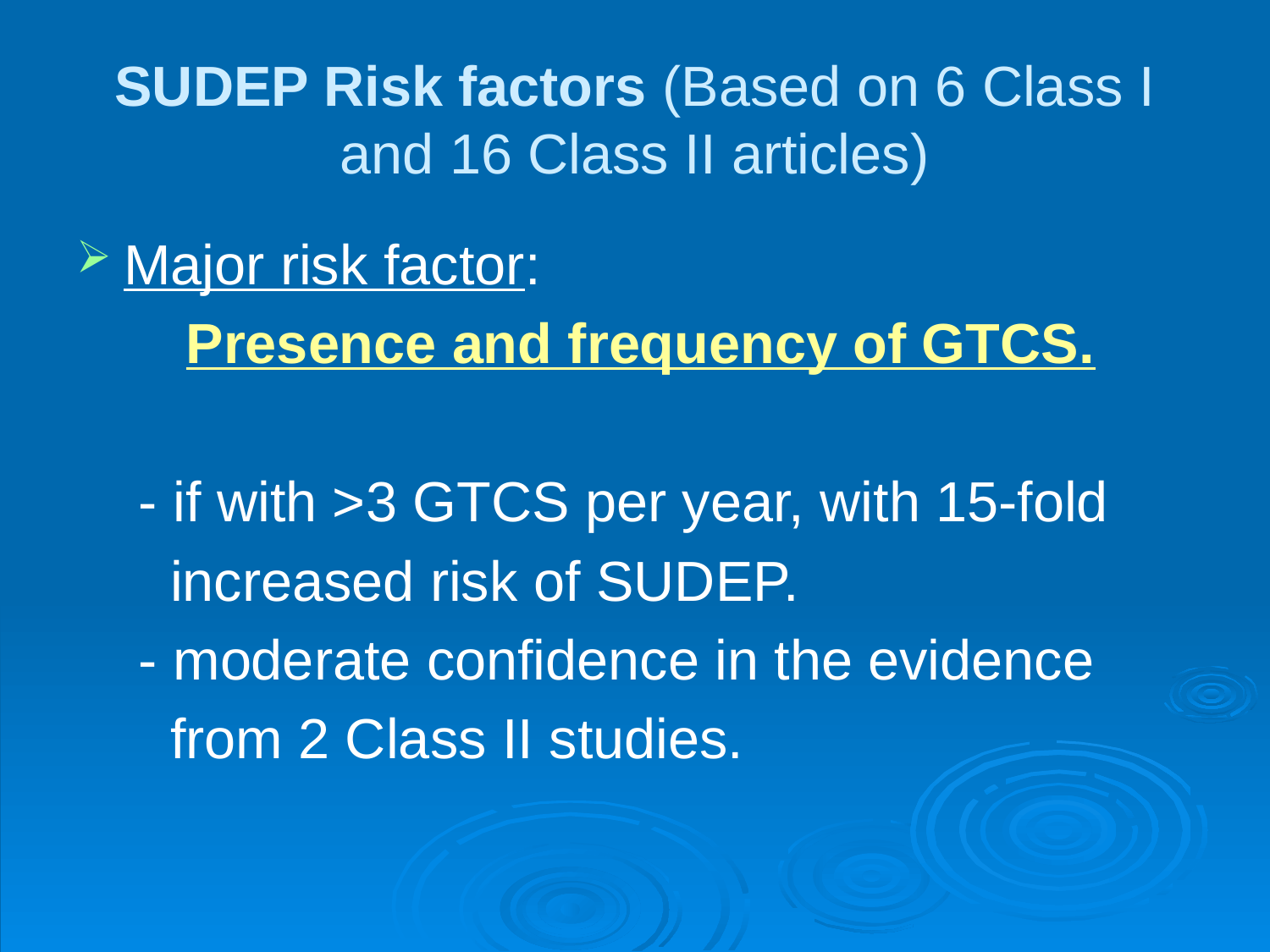

# SUDEP Risk factors (Based on 6 Class I and 16 Class II articles)
Major risk factor:
       Presence and frequency of GTCS.

    - if with >3 GTCS per year, with 15-fold
      increased risk of SUDEP.
    - moderate confidence in the evidence
      from 2 Class II studies.